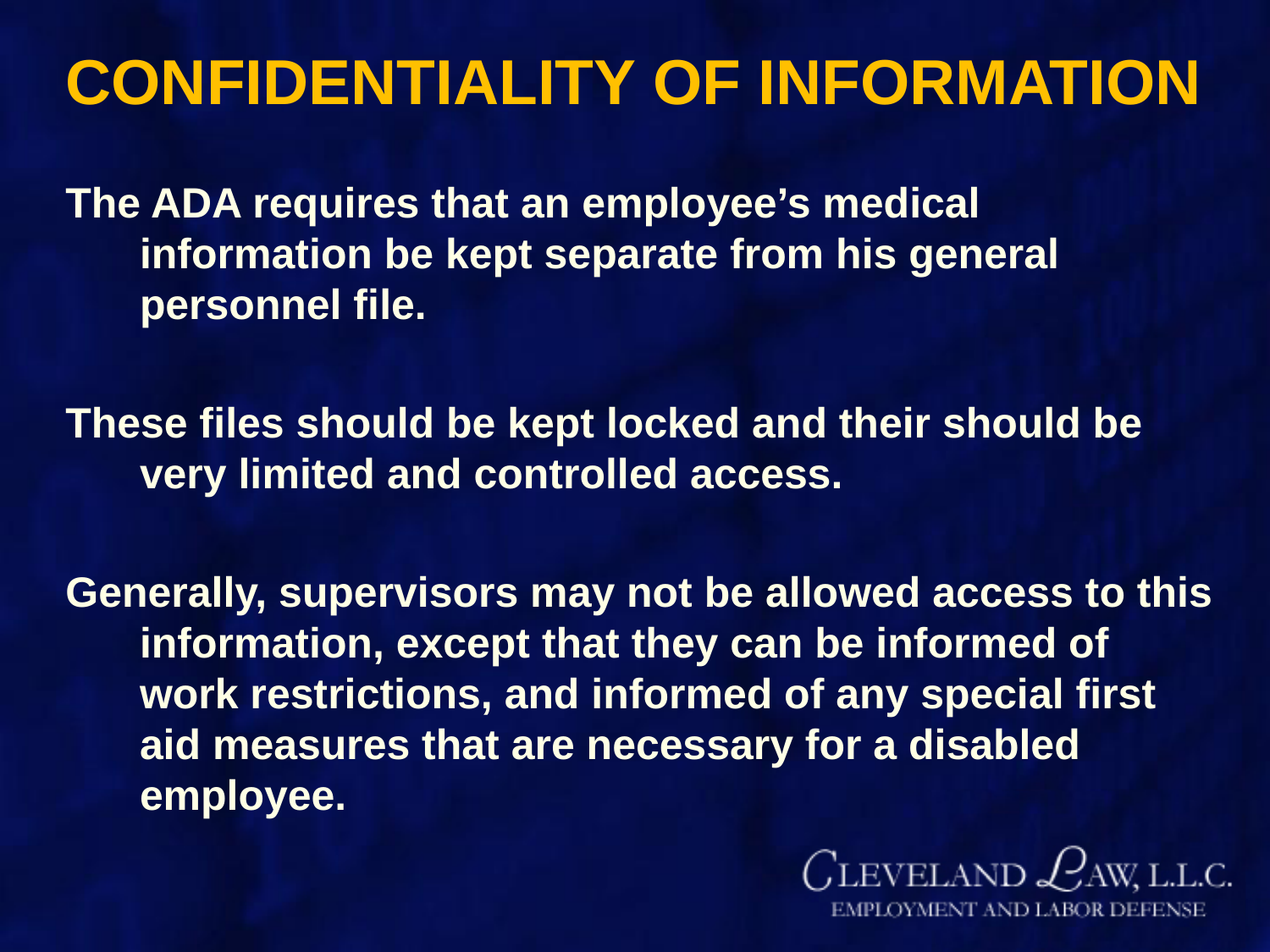

# CONFIDENTIALITY OF INFORMATION
The ADA requires that an employee’s medical information be kept separate from his general personnel file.

These files should be kept locked and their should be very limited and controlled access.

Generally, supervisors may not be allowed access to this information, except that they can be informed of work restrictions, and informed of any special first aid measures that are necessary for a disabled employee.